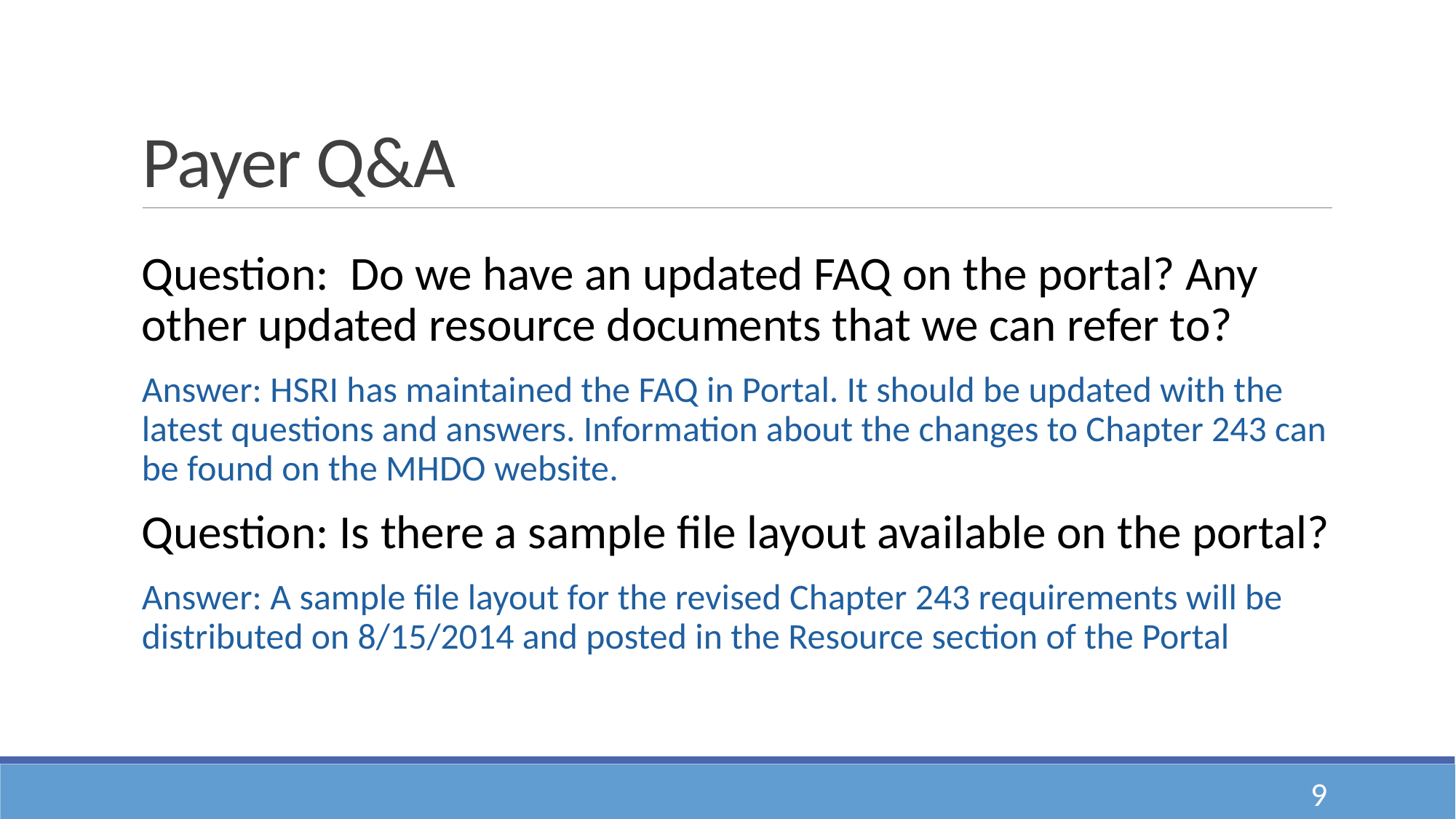

# Payer Q&A
Question:  Do we have an updated FAQ on the portal? Any other updated resource documents that we can refer to?
Answer: HSRI has maintained the FAQ in Portal. It should be updated with the latest questions and answers. Information about the changes to Chapter 243 can be found on the MHDO website.
Question: Is there a sample file layout available on the portal?
Answer: A sample file layout for the revised Chapter 243 requirements will be distributed on 8/15/2014 and posted in the Resource section of the Portal

9